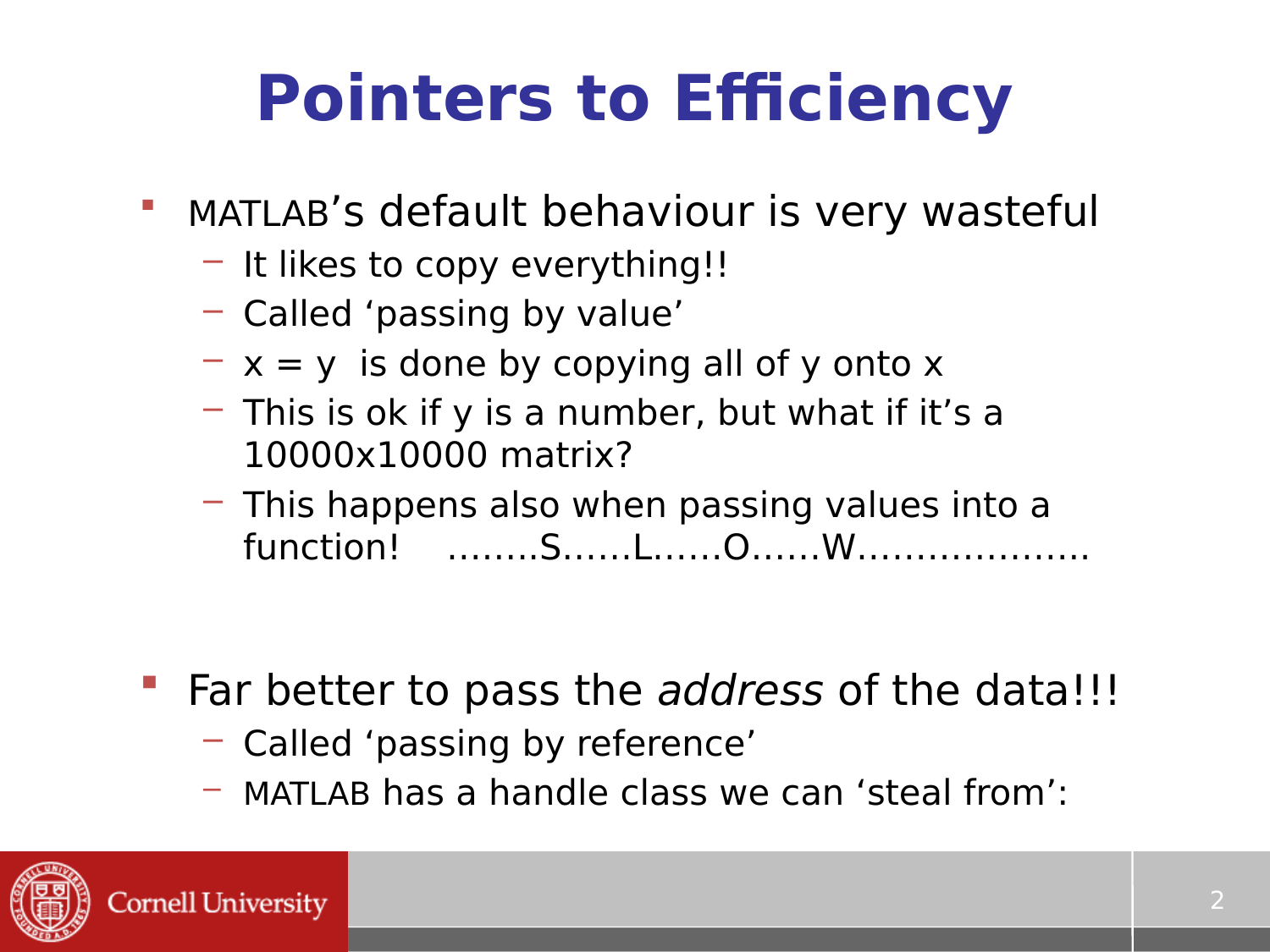

# Pointers to Efficiency

MATLAB’s default behaviour is very wasteful
It likes to copy everything!!
Called ‘passing by value’
x = y  is done by copying all of y onto x
This is ok if y is a number, but what if it’s a 10000x10000 matrix?
This happens also when passing values into a function!    ……..S……L……O……W………………..

Far better to pass the address of the data!!!
Called ‘passing by reference’
MATLAB has a handle class we can ‘steal from’:
2